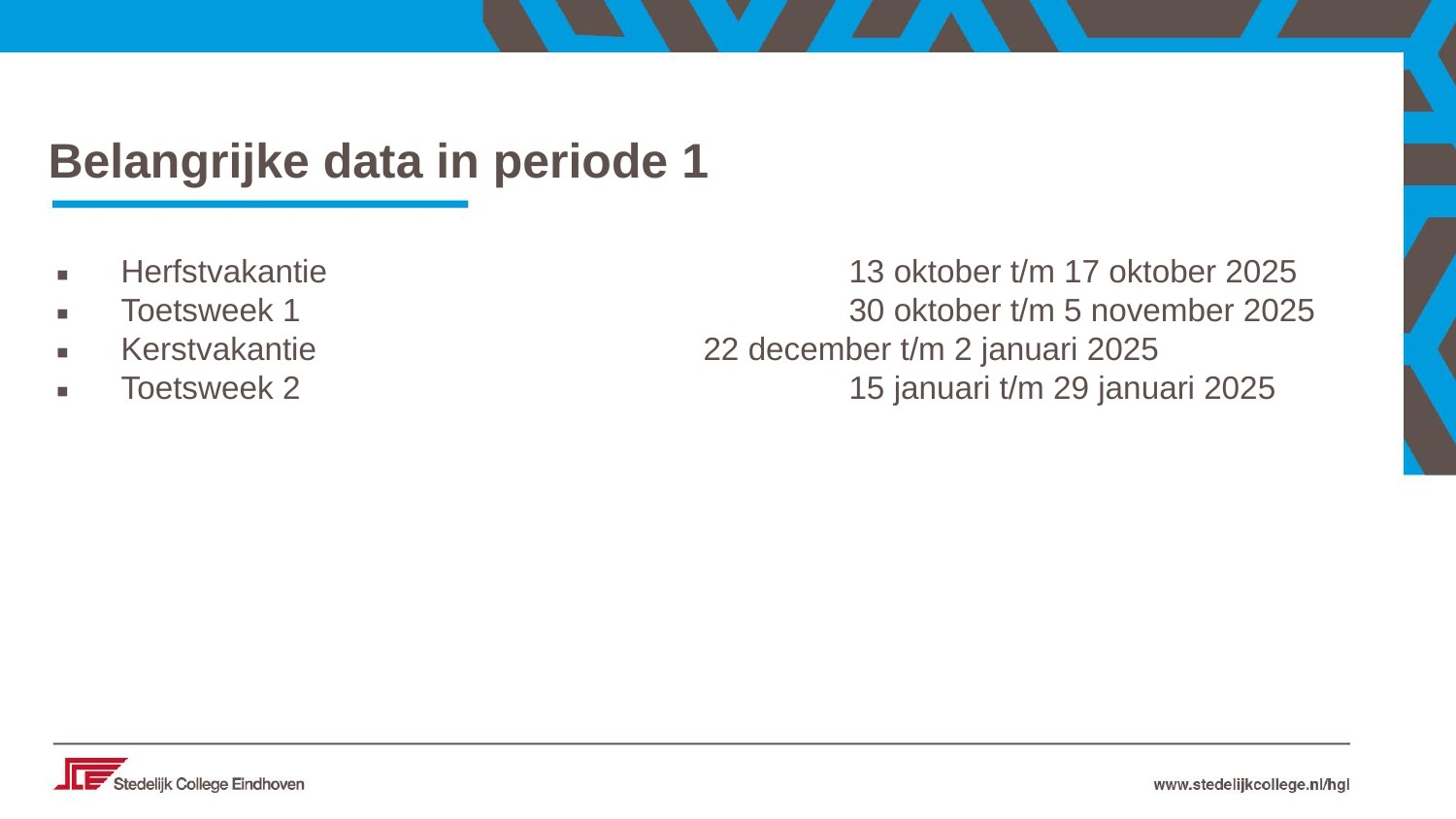

Belangrijke data in periode 1
Herfstvakantie				13 oktober t/m 17 oktober 2025
Toetsweek 1  				30 oktober t/m 5 november 2025
Kerstvakantie   			22 december t/m 2 januari 2025
Toetsweek 2 				15 januari t/m 29 januari 2025